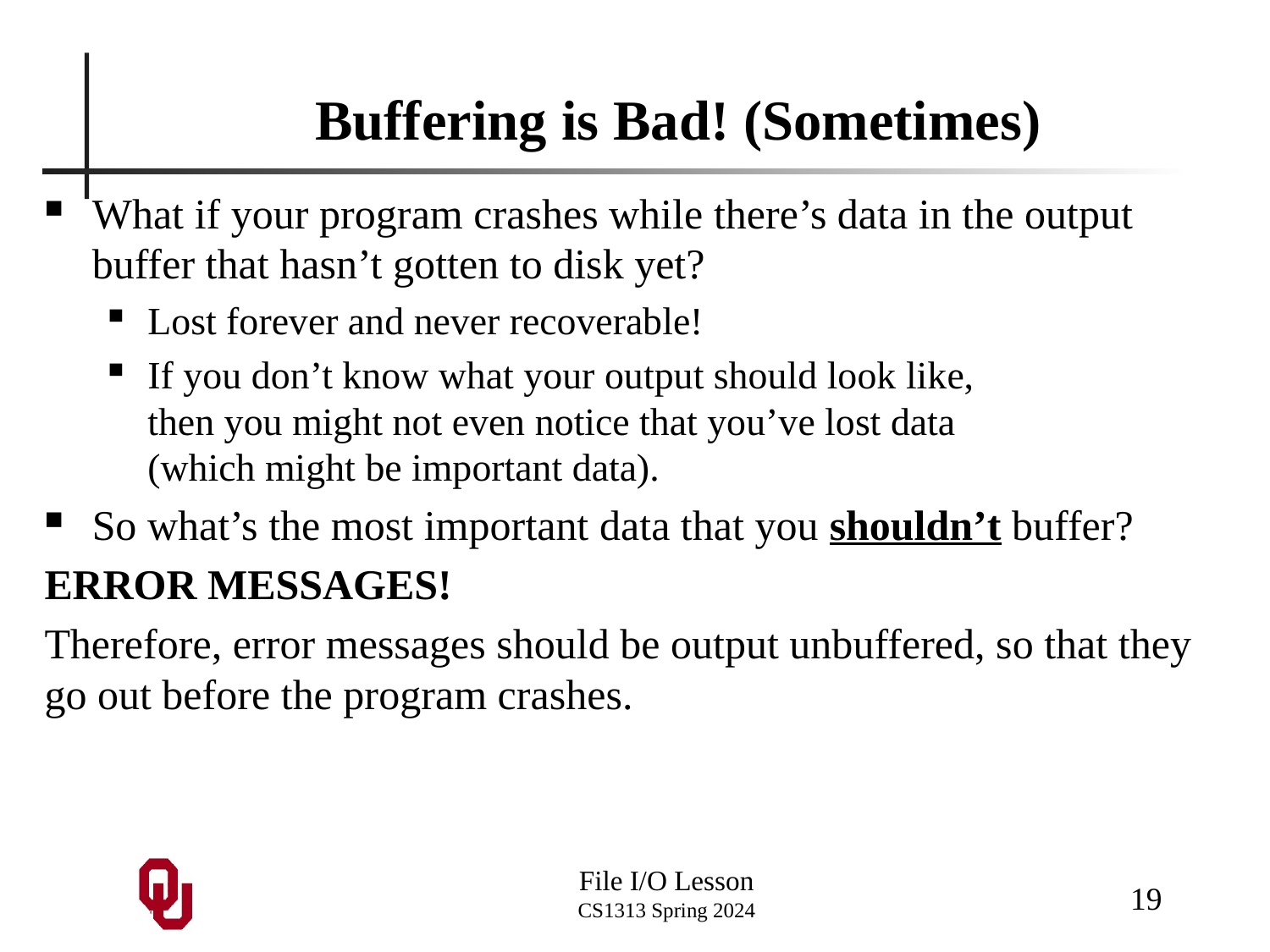

# Buffering is Bad! (Sometimes)
What if your program crashes while there’s data in the output buffer that hasn’t gotten to disk yet?
Lost forever and never recoverable!
If you don’t know what your output should look like,                    then you might not even notice that you’ve lost data                 (which might be important data).
So what’s the most important data that you shouldn’t buffer?
ERROR MESSAGES!
Therefore, error messages should be output unbuffered, so that they go out before the program crashes.
19
File I/O Lesson
CS1313 Spring 2024